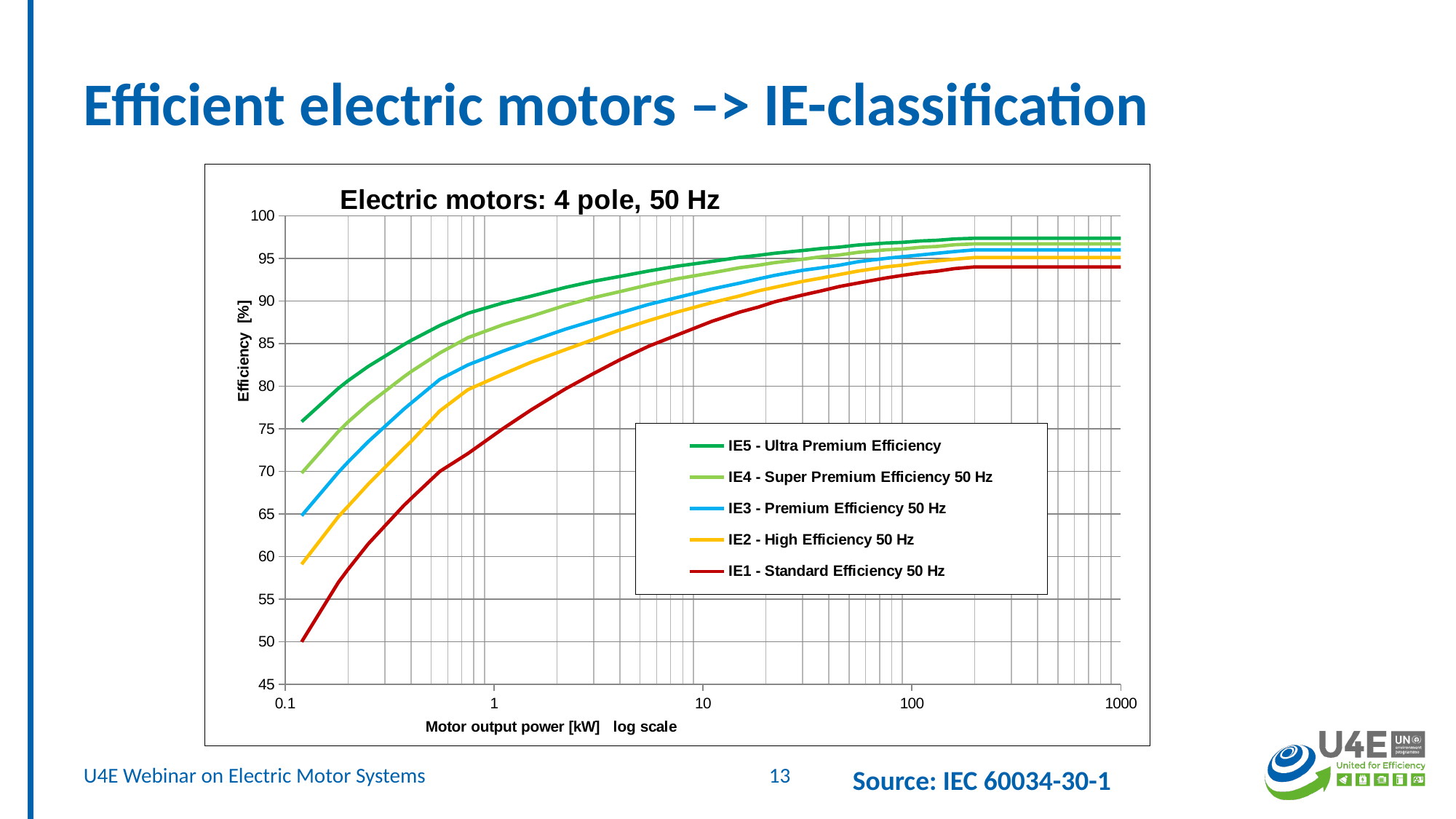

# Efficient electric motors –> IE-classification

### Chart: Electric motors: 4 pole, 50 Hz

| Category | IE5 - Ultra Premium Efficiency | IE4 - Super Premium Efficiency 50 Hz | IE3 - Premium Efficiency 50 Hz | IE2 - High Efficiency 50 Hz | IE1 - Standard Efficiency 50 Hz |
|---|---|---|---|---|---|
U4E Webinar on Electric Motor Systems
13
Source: IEC 60034-30-1